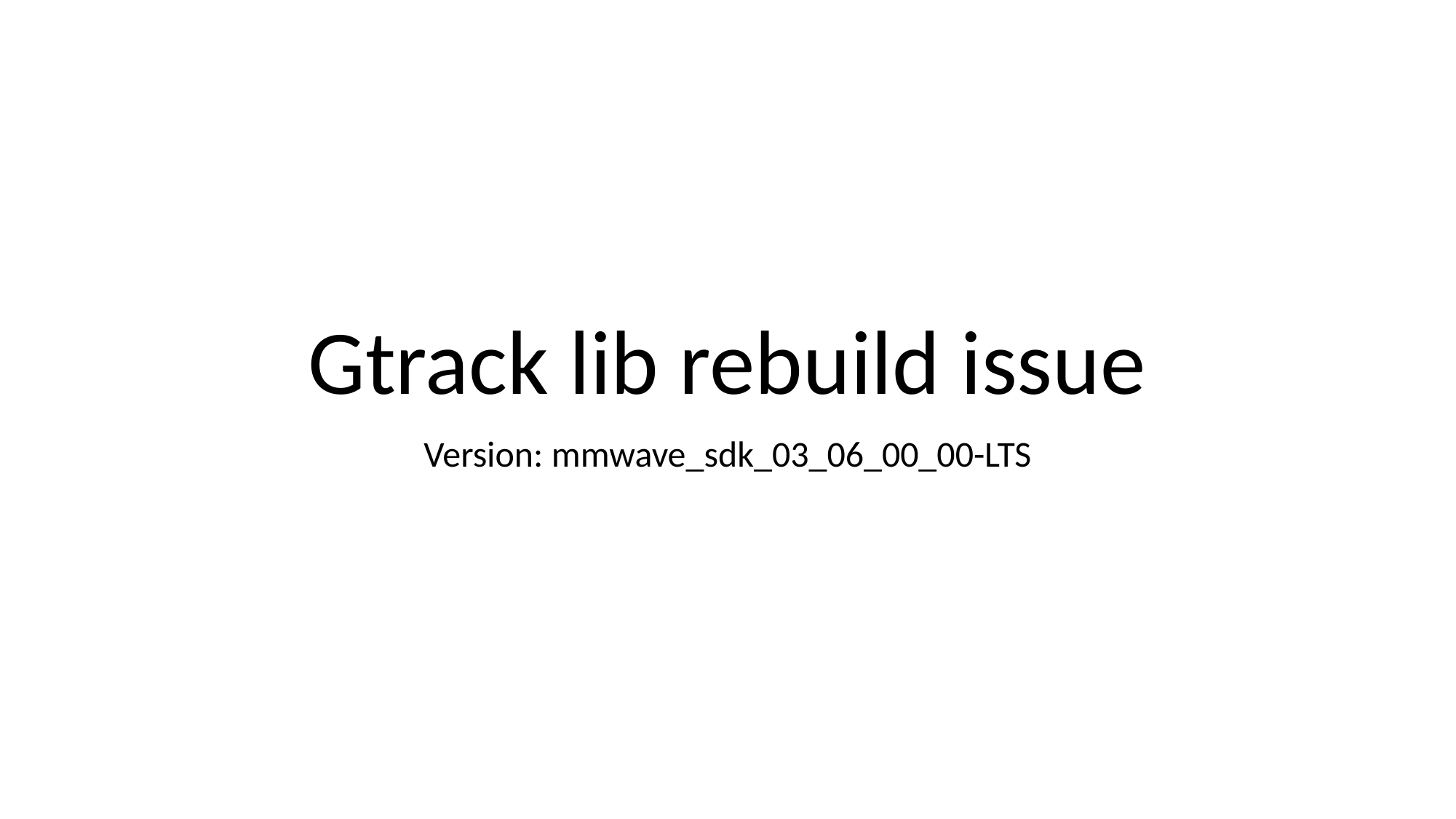

# Gtrack lib rebuild issue
Version: mmwave_sdk_03_06_00_00-LTS